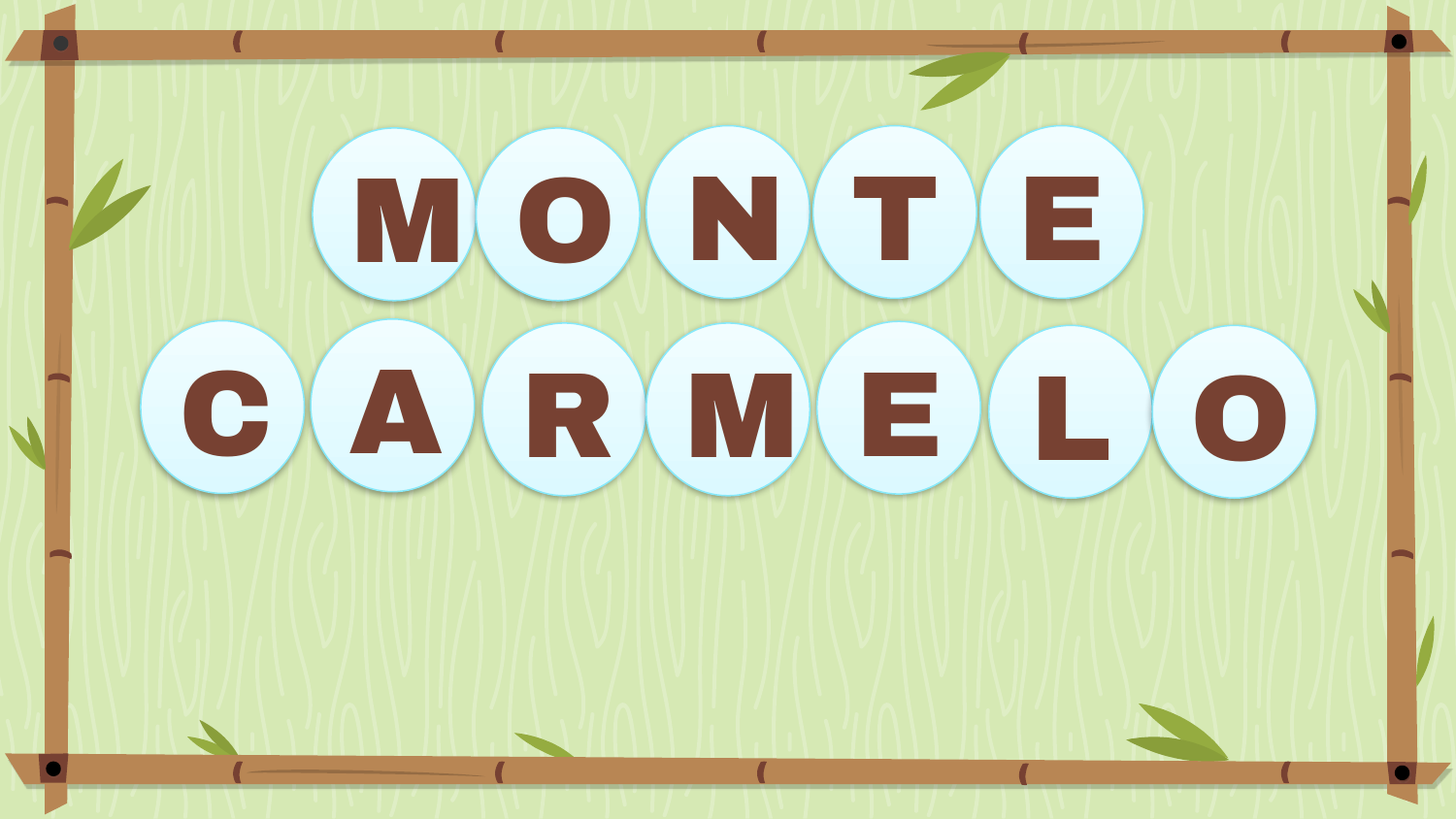

T
E
N
O
M
A
C
E
R
M
L
O